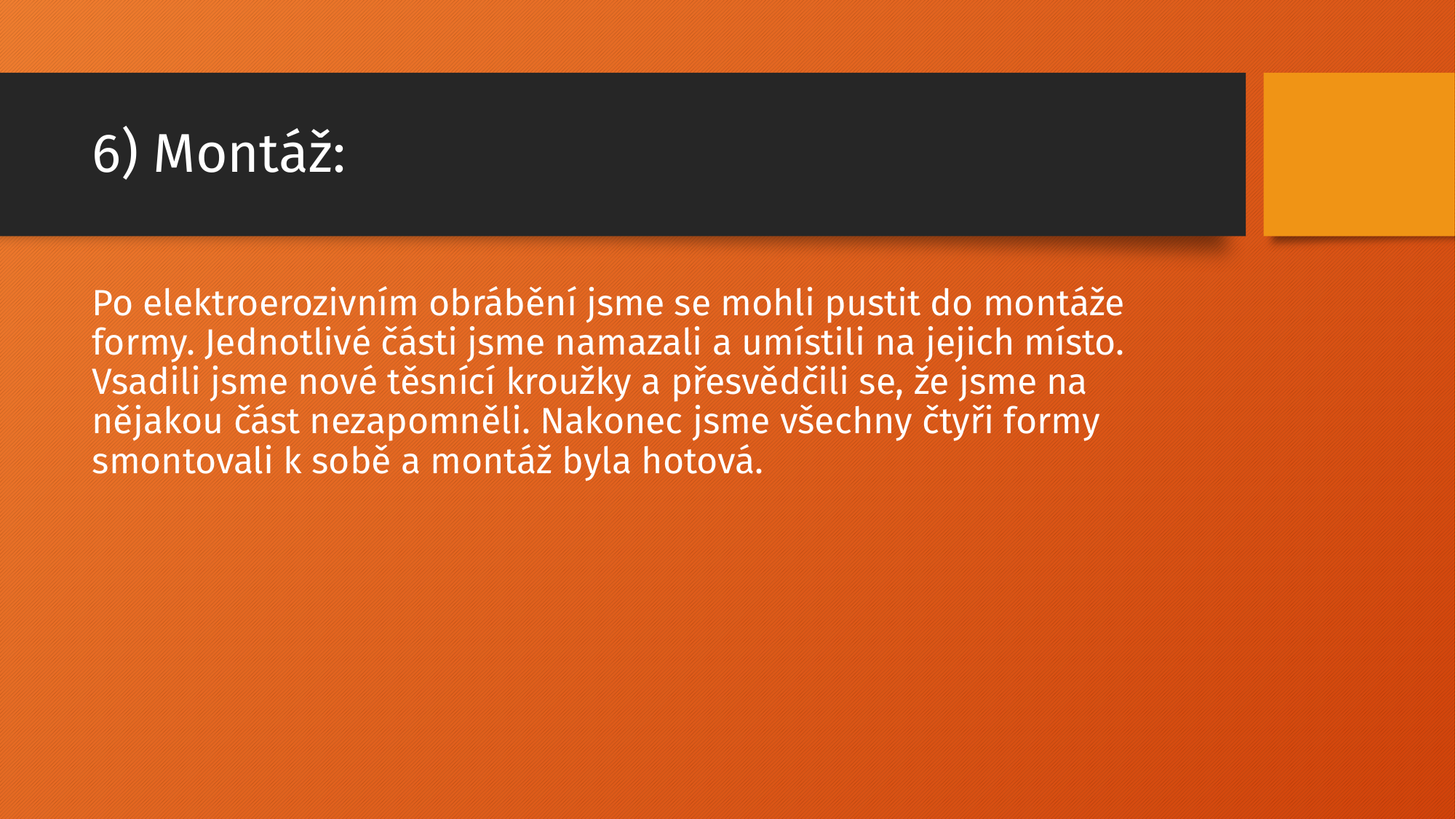

# 6) Montáž:
Po elektroerozivním obrábění jsme se mohli pustit do montáže formy. Jednotlivé části jsme namazali a umístili na jejich místo. Vsadili jsme nové těsnící kroužky a přesvědčili se, že jsme na nějakou část nezapomněli. Nakonec jsme všechny čtyři formy smontovali k sobě a montáž byla hotová.